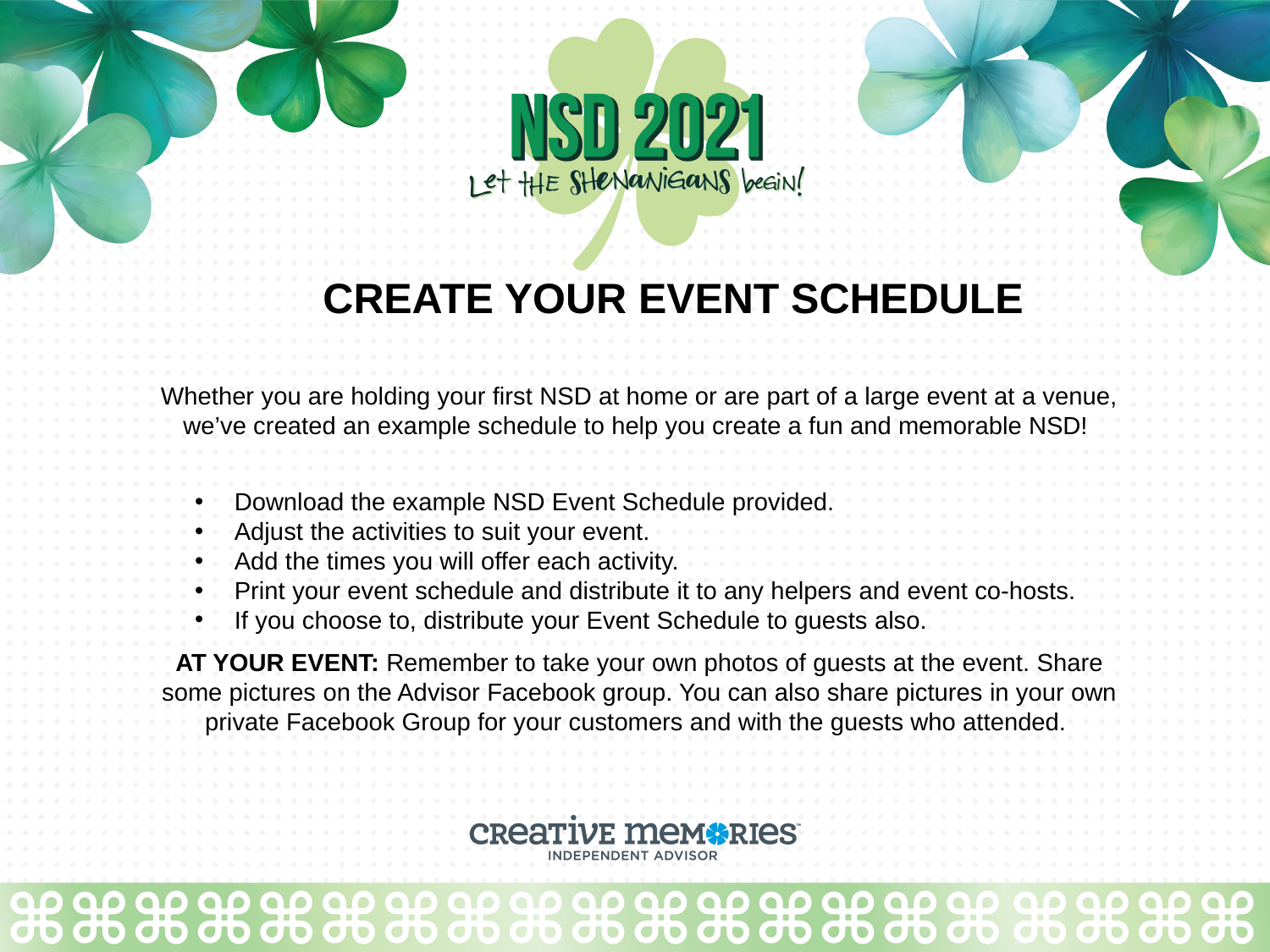

CREATE YOUR EVENT SCHEDULE
Whether you are holding your first NSD at home or are part of a large event at a venue, we’ve created an example schedule to help you create a fun and memorable NSD!

AT YOUR EVENT: Remember to take your own photos of guests at the event. Share some pictures on the Advisor Facebook group. You can also share pictures in your own private Facebook Group for your customers and with the guests who attended.

Download the example NSD Event Schedule provided.
Adjust the activities to suit your event.
Add the times you will offer each activity.
Print your event schedule and distribute it to any helpers and event co-hosts.
If you choose to, distribute your Event Schedule to guests also.